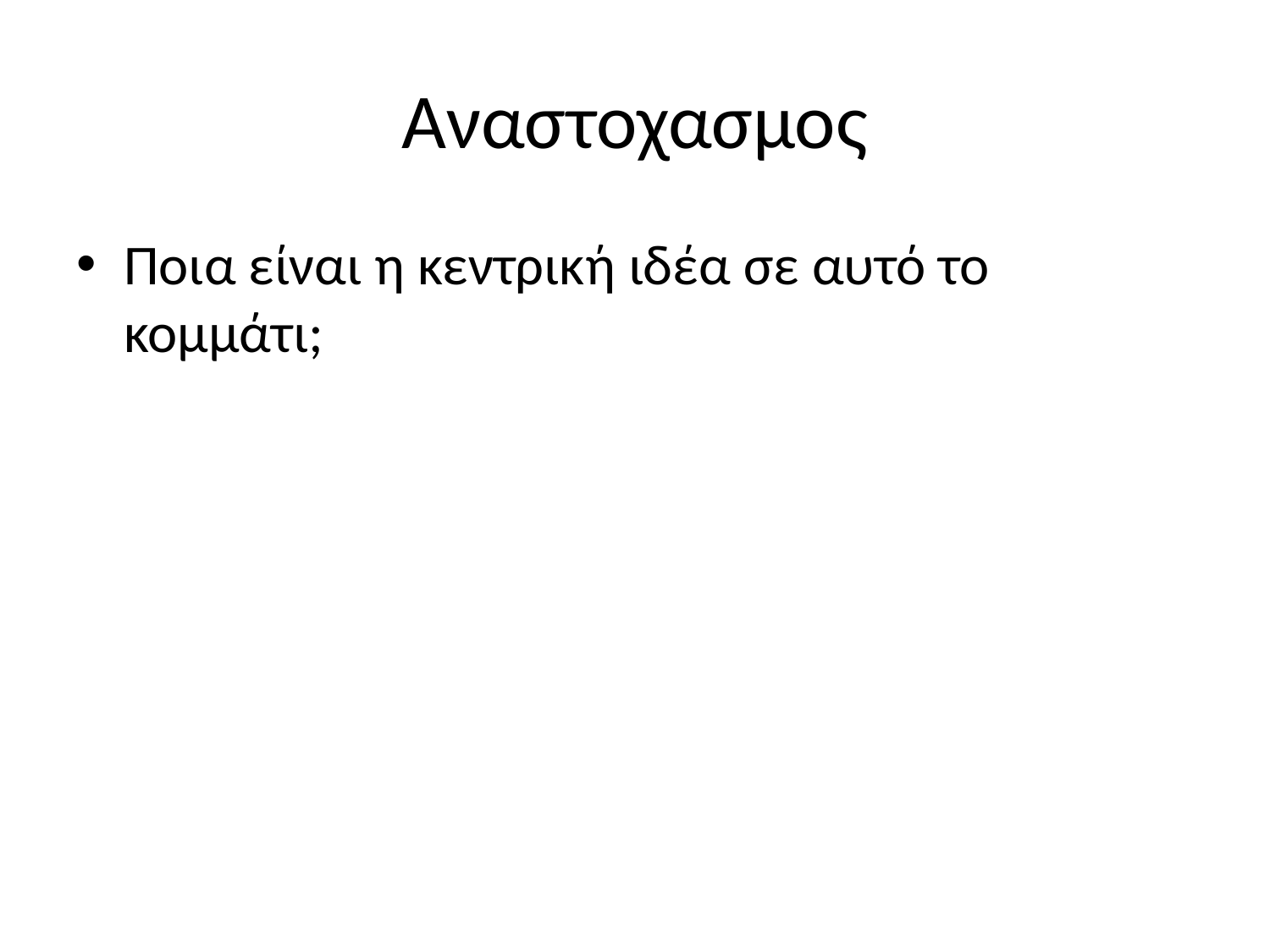

# Αναστοχασμος
Ποια είναι η κεντρική ιδέα σε αυτό το κομμάτι;